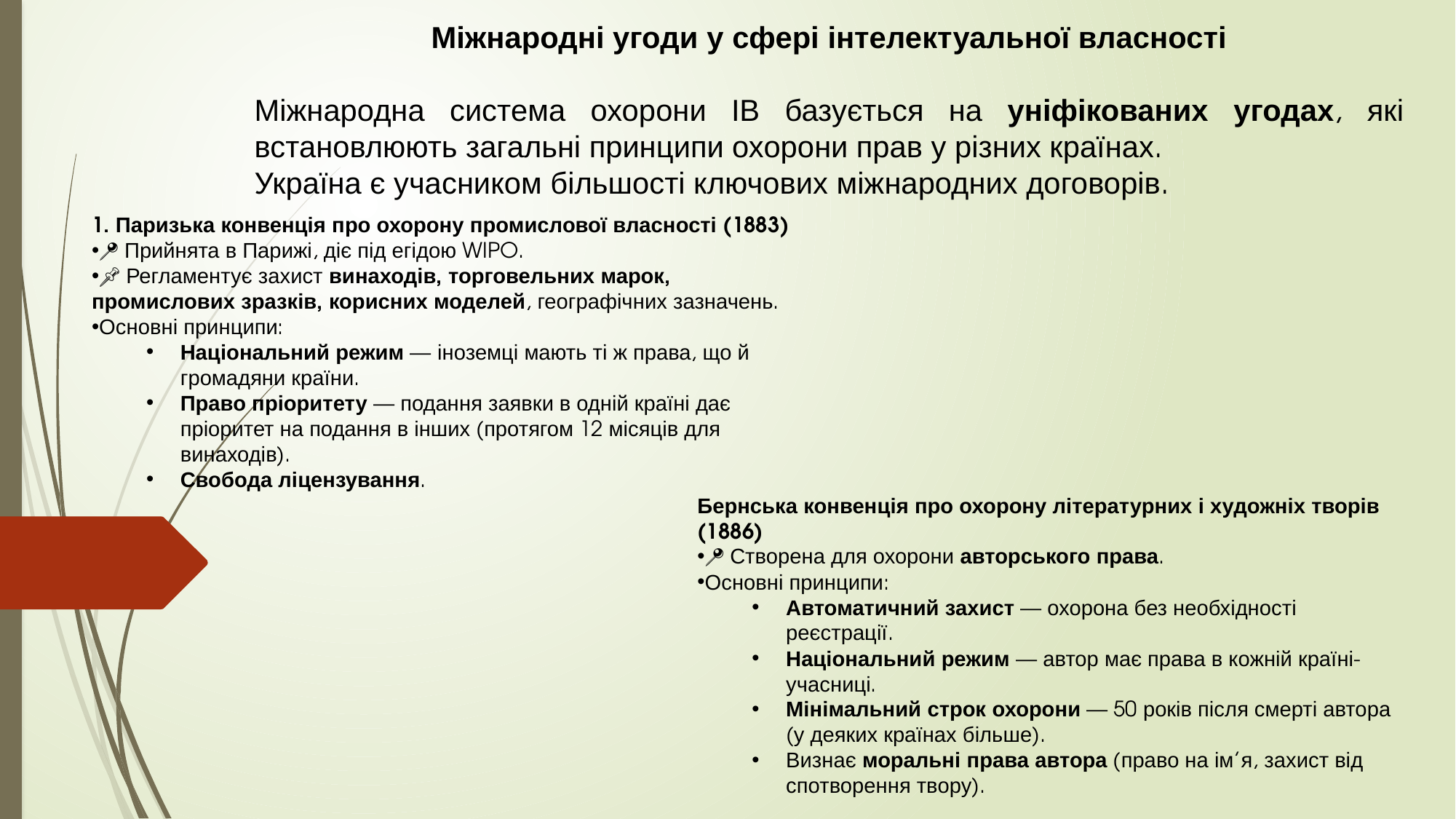

Міжнародні угоди у сфері інтелектуальної власності

Міжнародна система охорони ІВ базується на уніфікованих угодах, які встановлюють загальні принципи охорони прав у різних країнах.
Україна є учасником більшості ключових міжнародних договорів.
1. Паризька конвенція про охорону промислової власності (1883)
📍 Прийнята в Парижі, діє під егідою WIPO.
📌 Регламентує захист винаходів, торговельних марок, промислових зразків, корисних моделей, географічних зазначень.
Основні принципи:
Національний режим — іноземці мають ті ж права, що й громадяни країни.
Право пріоритету — подання заявки в одній країні дає пріоритет на подання в інших (протягом 12 місяців для винаходів).
Свобода ліцензування.
Бернська конвенція про охорону літературних і художніх творів (1886)
📍 Створена для охорони авторського права.
Основні принципи:
Автоматичний захист — охорона без необхідності реєстрації.
Національний режим — автор має права в кожній країні-учасниці.
Мінімальний строк охорони — 50 років після смерті автора (у деяких країнах більше).
Визнає моральні права автора (право на ім’я, захист від спотворення твору).